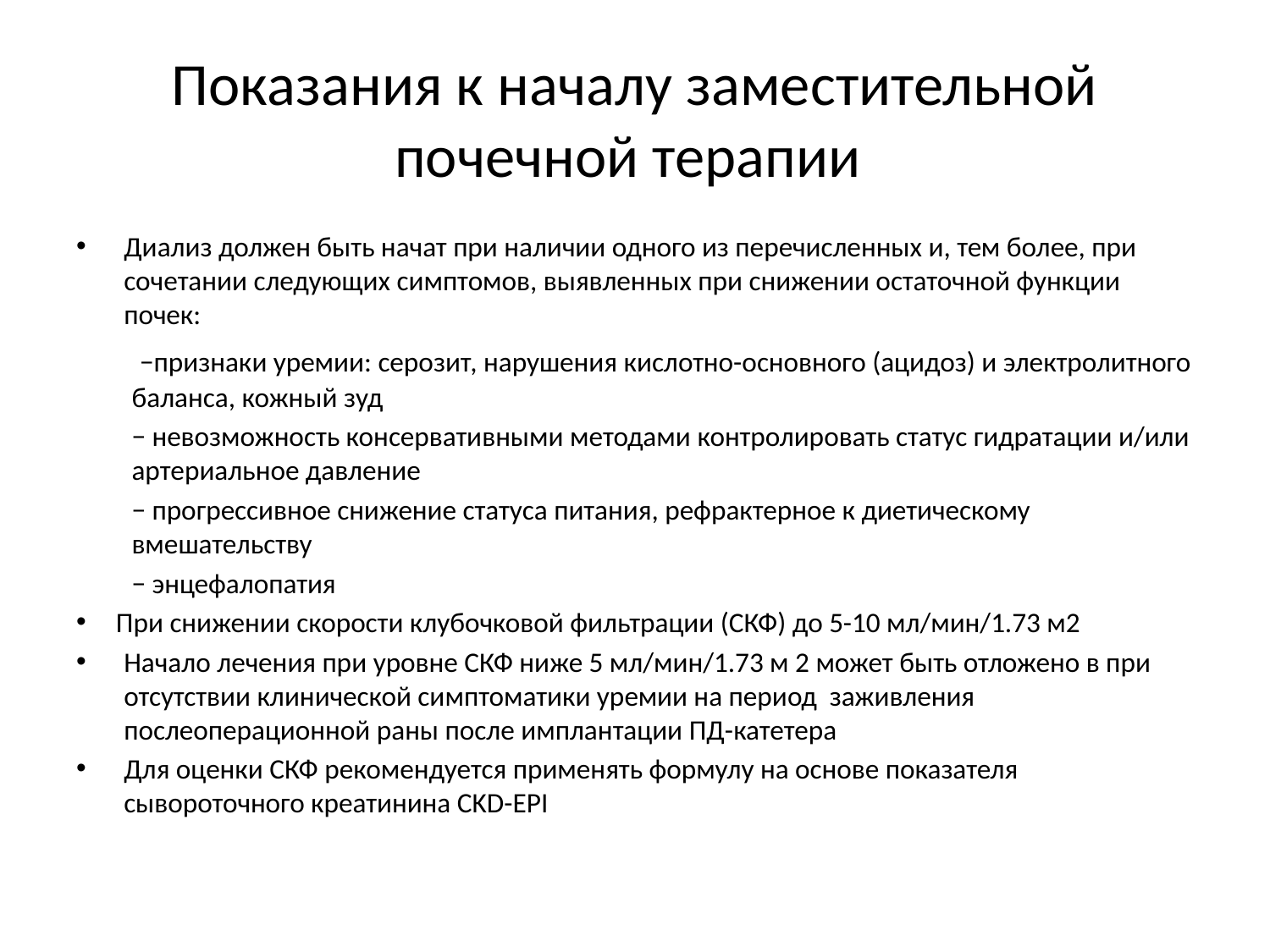

# Показания к началу заместительной почечной терапии
Диализ должен быть начат при наличии одного из перечисленных и, тем более, при сочетании следующих симптомов, выявленных при снижении остаточной функции почек:
 −признаки уремии: серозит, нарушения кислотно-основного (ацидоз) и электролитного баланса, кожный зуд
− невозможность консервативными методами контролировать статус гидратации и/или артериальное давление
− прогрессивное снижение статуса питания, рефрактерное к диетическому вмешательству
− энцефалопатия
При снижении скорости клубочковой фильтрации (СКФ) до 5-10 мл/мин/1.73 м2
Начало лечения при уровне СКФ ниже 5 мл/мин/1.73 м 2 может быть отложено в при отсутствии клинической симптоматики уремии на период  заживления послеоперационной раны после имплантации ПД-катетера
Для оценки СКФ рекомендуется применять формулу на основе показателя сывороточного креатинина CKD-EPI